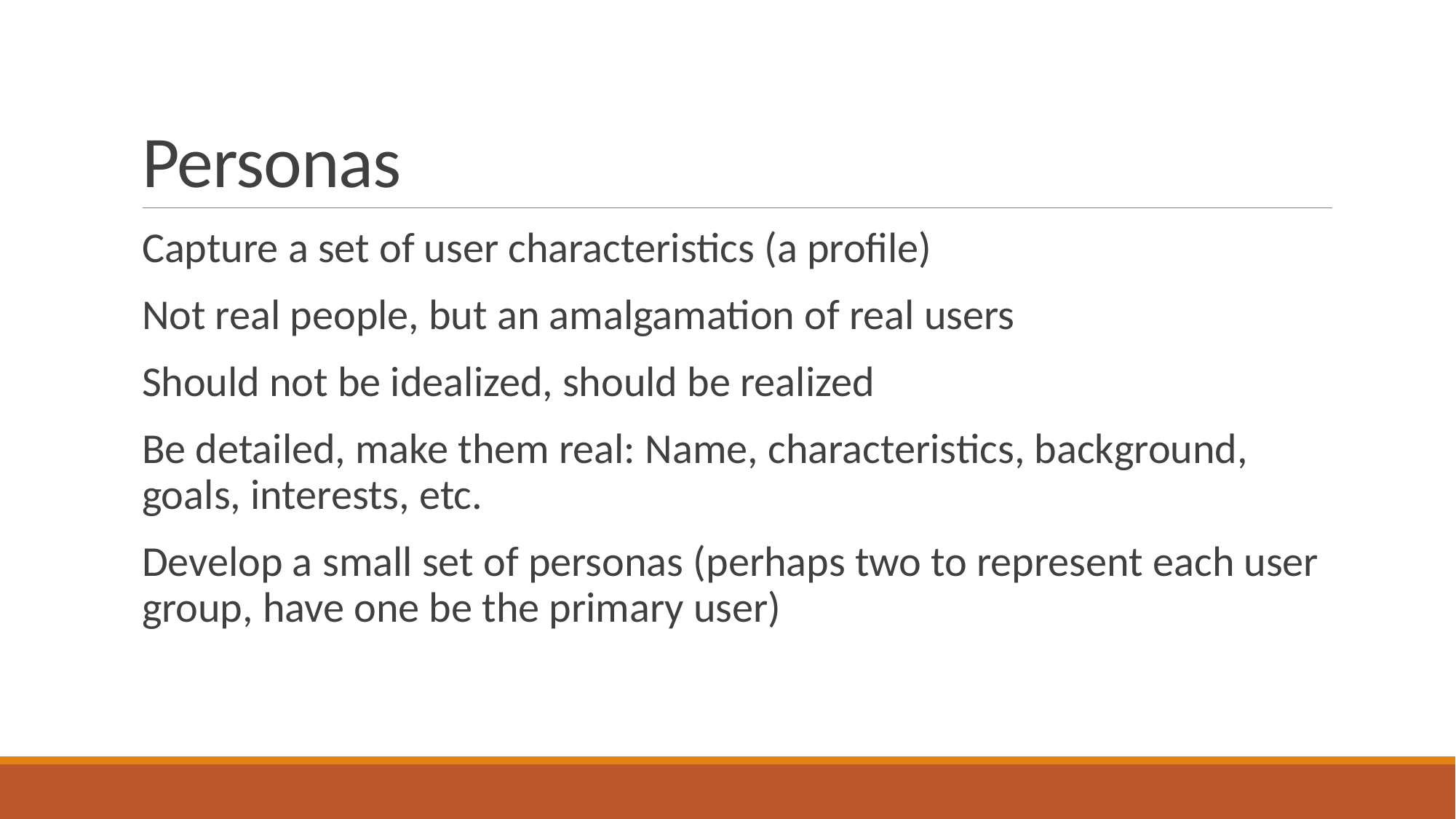

# Personas
Capture a set of user characteristics (a profile)
Not real people, but an amalgamation of real users
Should not be idealized, should be realized
Be detailed, make them real: Name, characteristics, background, goals, interests, etc.
Develop a small set of personas (perhaps two to represent each user group, have one be the primary user)